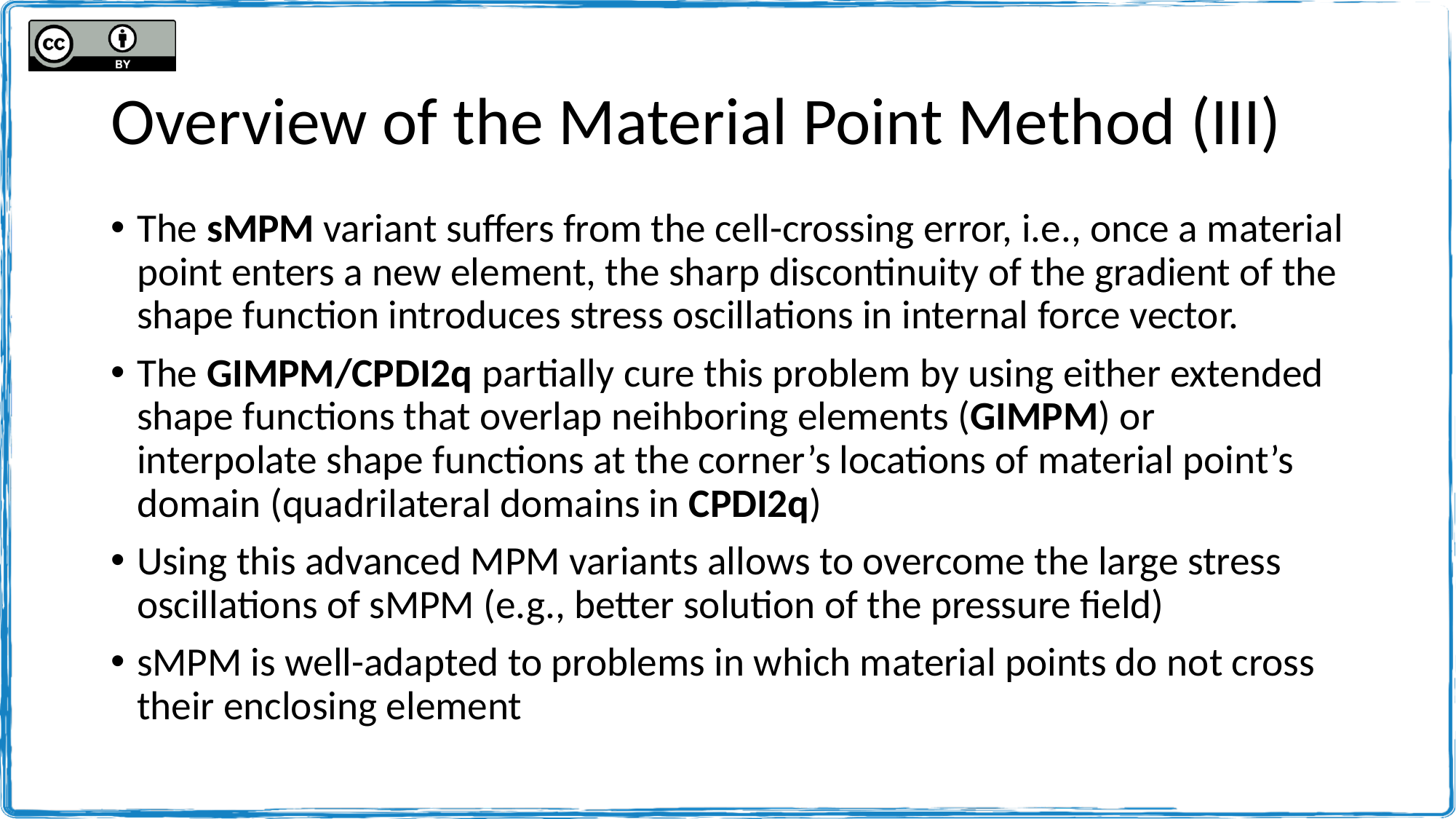

# Overview of the Material Point Method (III)
The sMPM variant suffers from the cell-crossing error, i.e., once a material point enters a new element, the sharp discontinuity of the gradient of the shape function introduces stress oscillations in internal force vector.
The GIMPM/CPDI2q partially cure this problem by using either extended shape functions that overlap neihboring elements (GIMPM) or interpolate shape functions at the corner’s locations of material point’s domain (quadrilateral domains in CPDI2q)
Using this advanced MPM variants allows to overcome the large stress oscillations of sMPM (e.g., better solution of the pressure field)
sMPM is well-adapted to problems in which material points do not cross their enclosing element